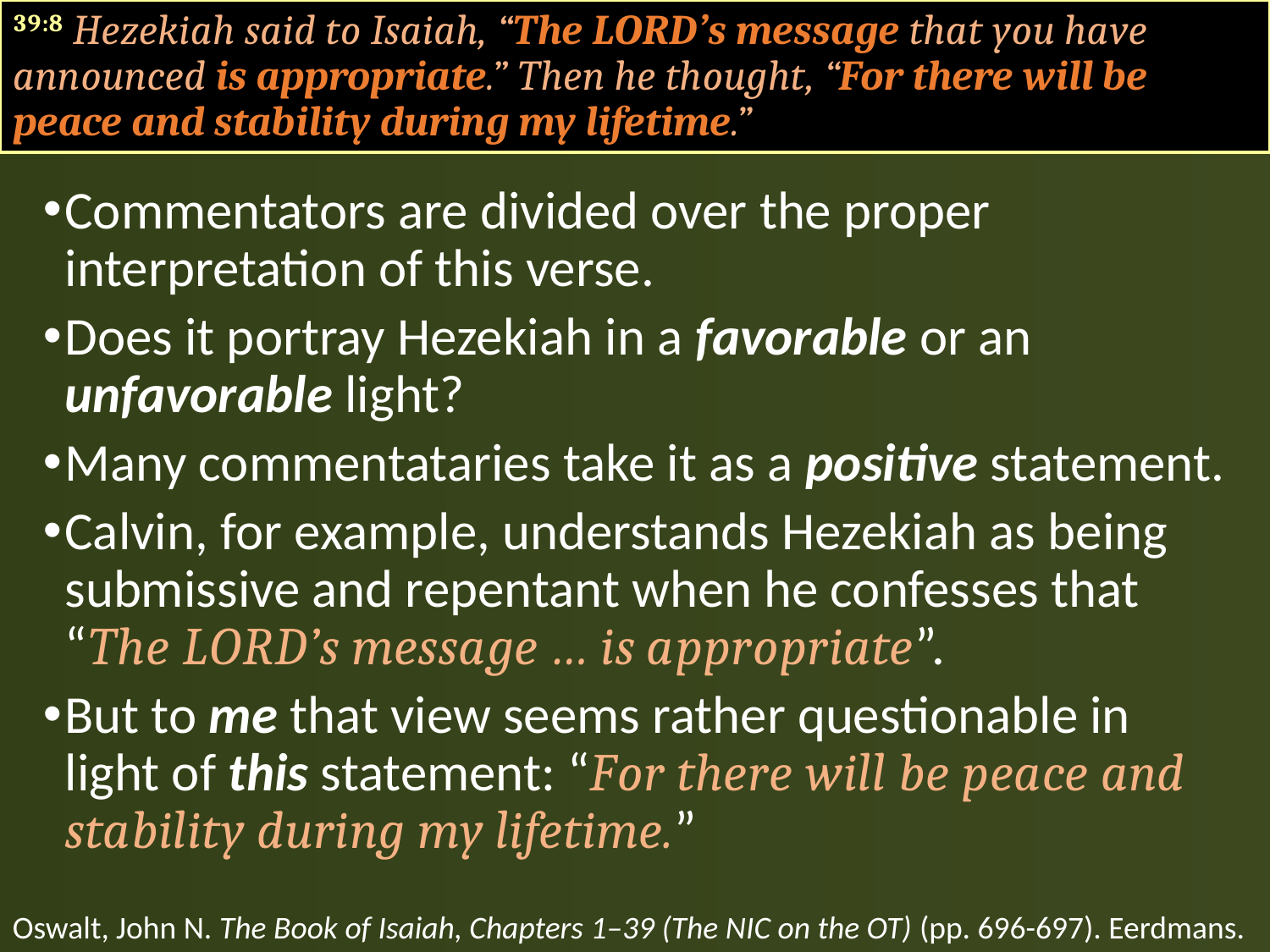

#
39:8 Hezekiah said to Isaiah, “The LORD’s message that you have announced is appropriate.” Then he thought, “For there will be peace and stability during my lifetime.”
Commentators are divided over the proper interpretation of this verse.
Does it portray Hezekiah in a favorable or an unfavorable light?
Many commentataries take it as a positive statement.
Calvin, for example, understands Hezekiah as being submissive and repentant when he confesses that “The LORD’s message … is appropriate”.
But to me that view seems rather questionable in light of this statement: “For there will be peace and stability during my lifetime.”
Oswalt, John N. The Book of Isaiah, Chapters 1–39 (The NIC on the OT) (pp. 696-697). Eerdmans.